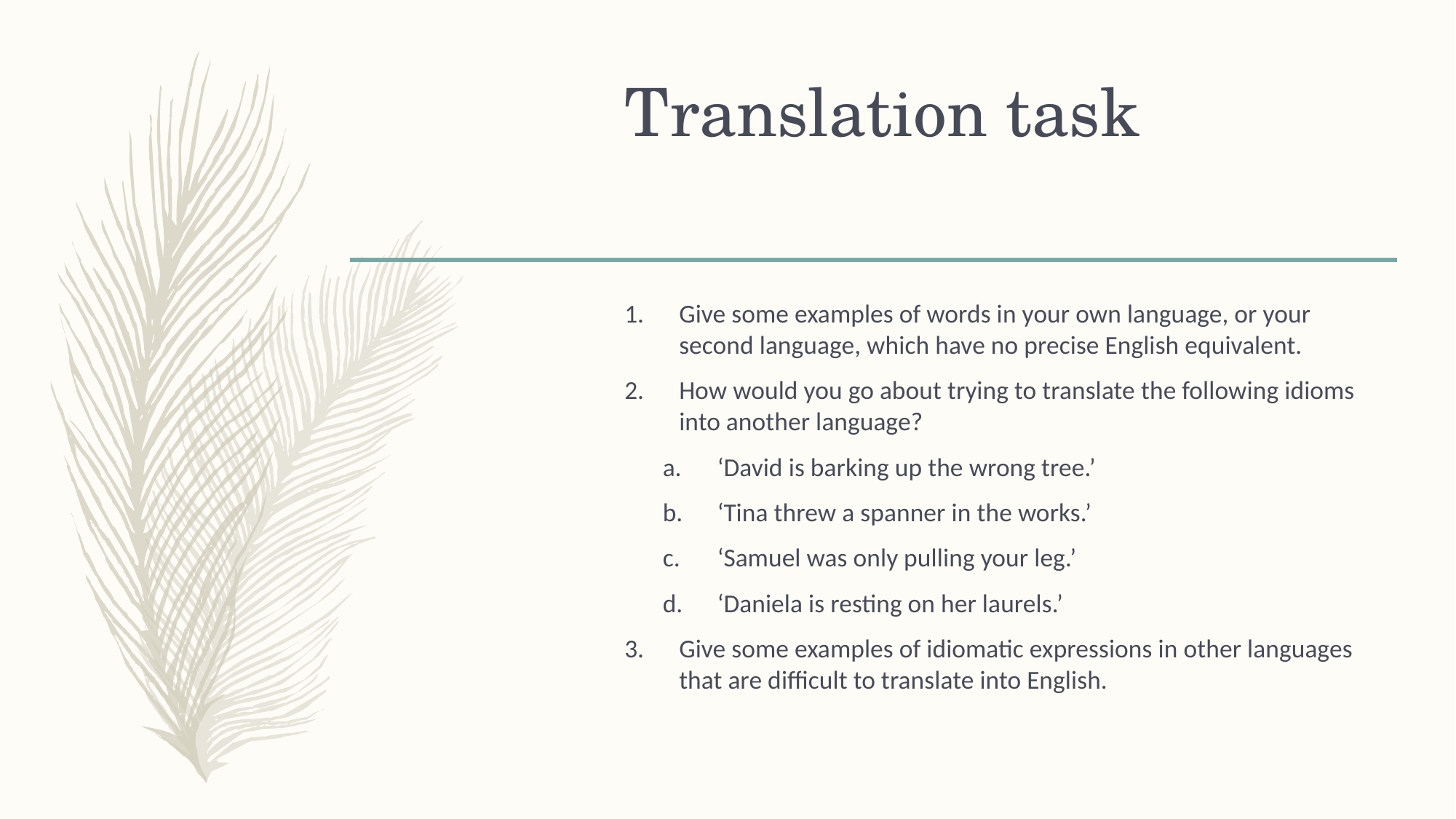

# Translation task
Give some examples of words in your own language, or your second language, which have no precise English equivalent.
How would you go about trying to translate the following idioms into another language?
‘David is barking up the wrong tree.’
‘Tina threw a spanner in the works.’
‘Samuel was only pulling your leg.’
‘Daniela is resting on her laurels.’
Give some examples of idiomatic expressions in other languages that are difficult to translate into English.